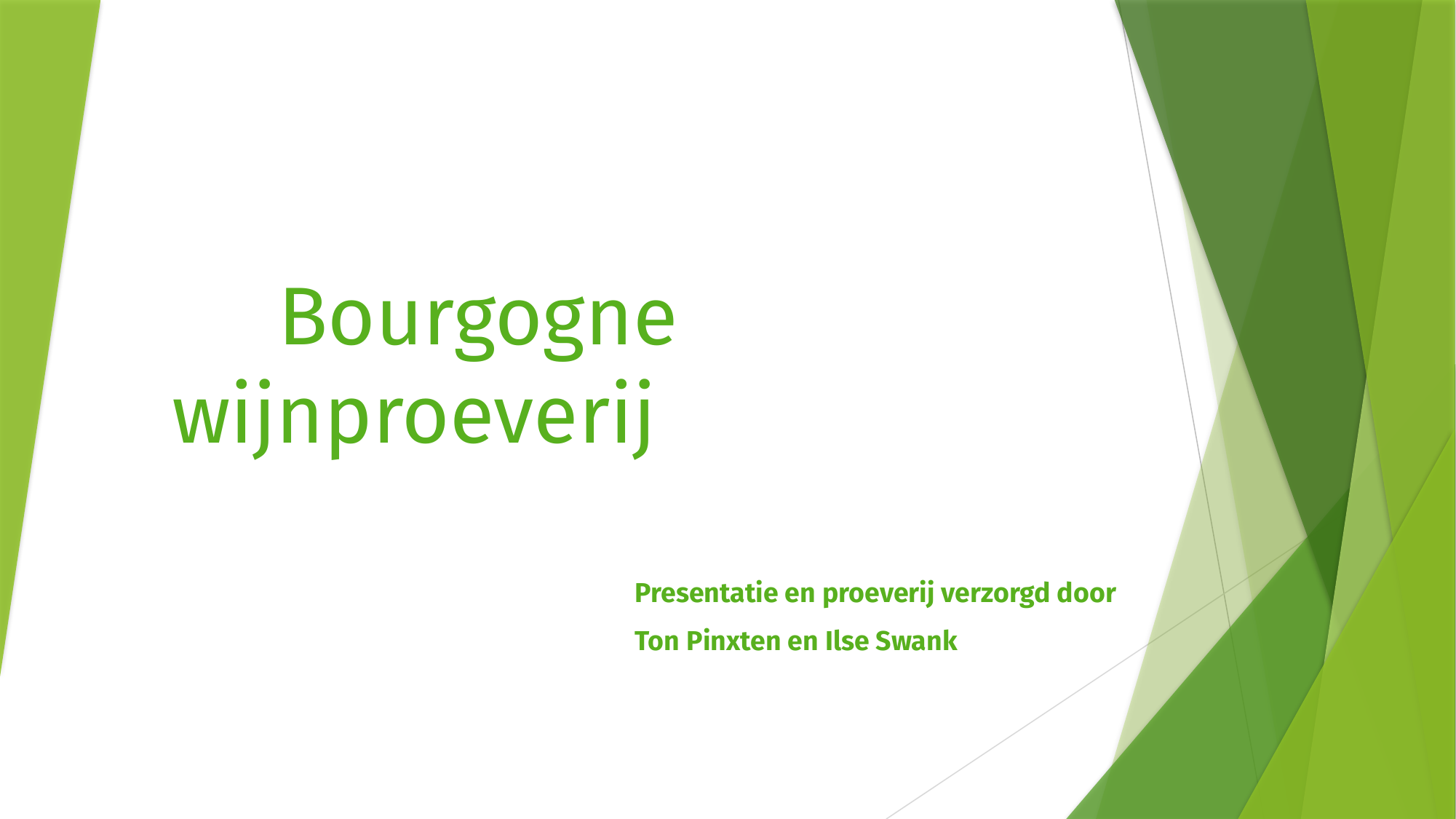

# Bourgogne wijnproeverij
Presentatie en proeverij verzorgd door
Ton Pinxten en Ilse Swank